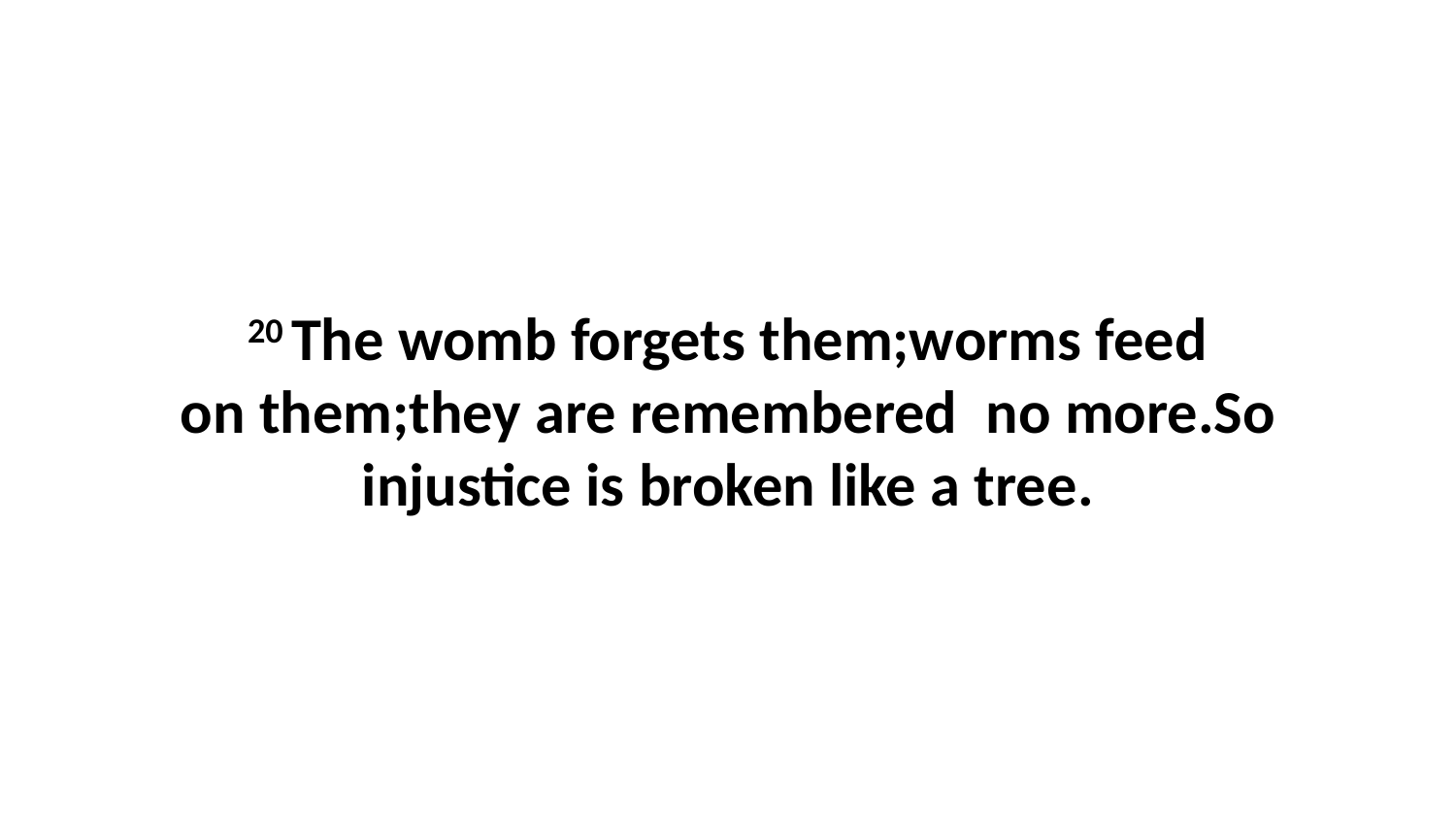

20 The womb forgets them;worms feed on them;they are remembered  no more.So injustice is broken like a tree.